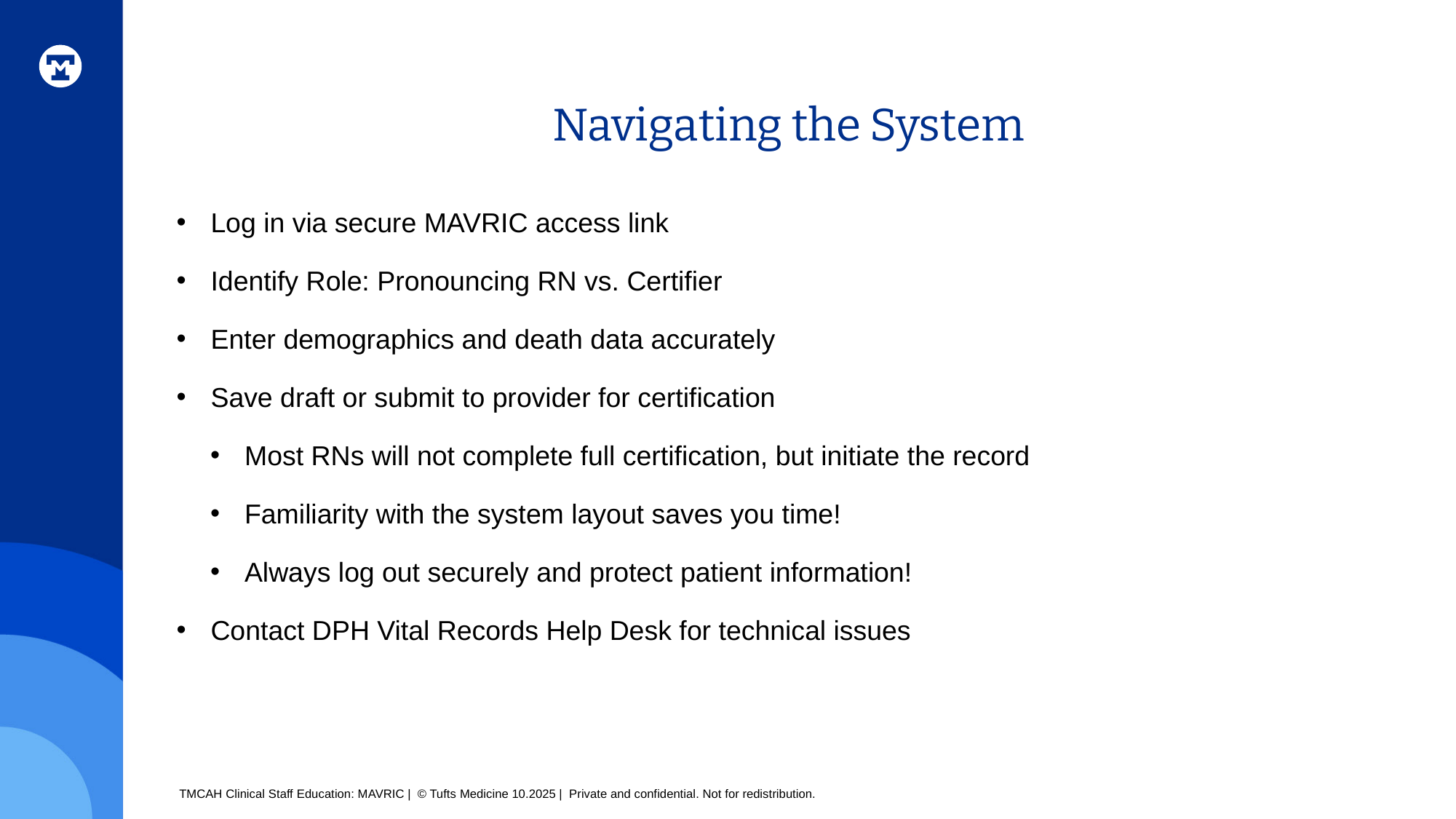

# Navigating the System
Log in via secure MAVRIC access link
Identify Role: Pronouncing RN vs. Certifier
Enter demographics and death data accurately
Save draft or submit to provider for certification
Most RNs will not complete full certification, but initiate the record
Familiarity with the system layout saves you time!
Always log out securely and protect patient information!
Contact DPH Vital Records Help Desk for technical issues

TMCAH Clinical Staff Education: MAVRIC |  © Tufts Medicine 10.2025 |  Private and confidential. Not for redistribution.